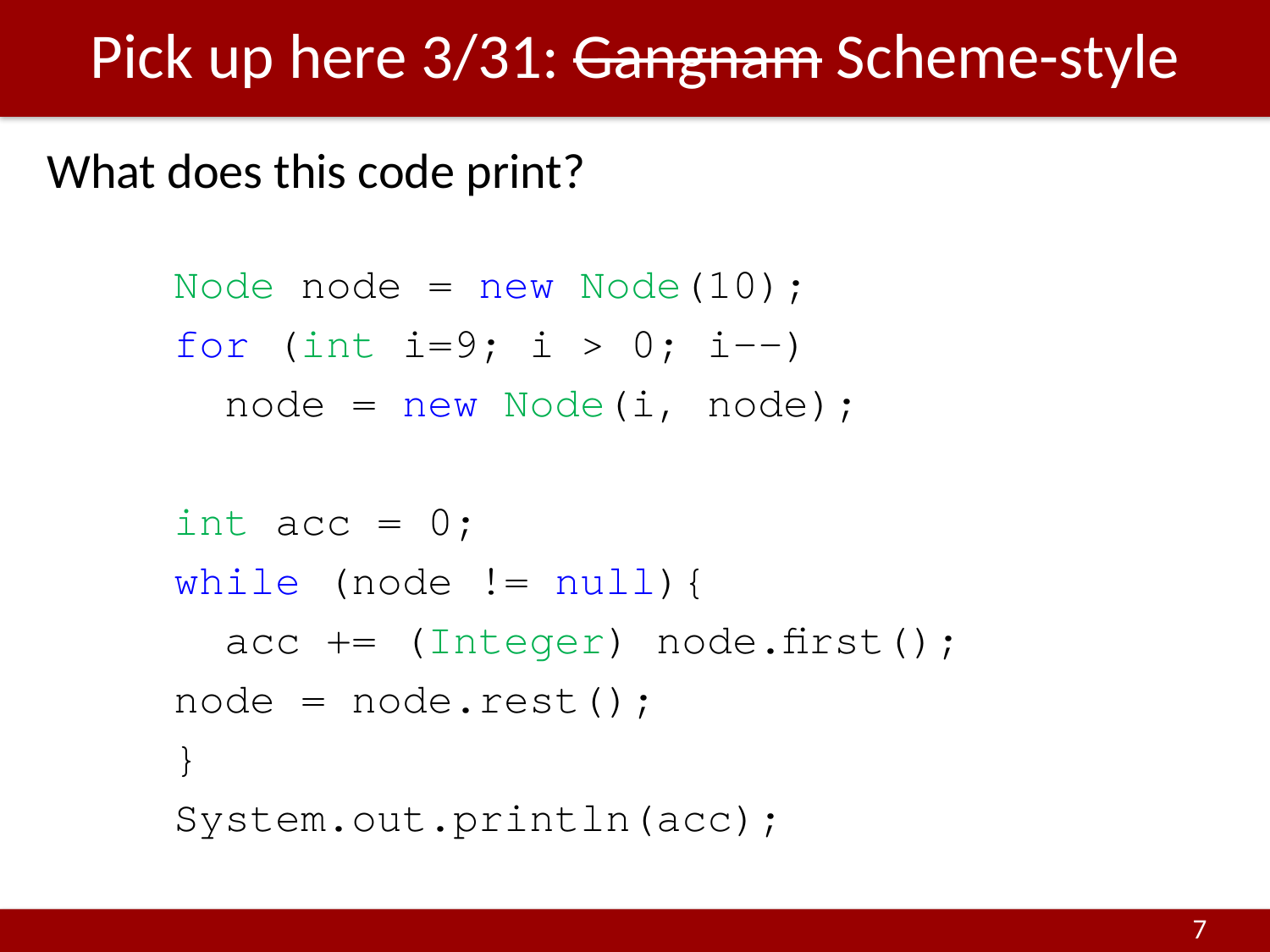

# Pick up here 3/31: Gangnam Scheme-style
What does this code print?

	Node node = new Node(10);
	for (int i=9; i > 0; i--)
	  node = new Node(i, node);

	int acc = 0;
	while (node != null){
	  acc += (Integer) node.first();
     node = node.rest();
	}
	System.out.println(acc);